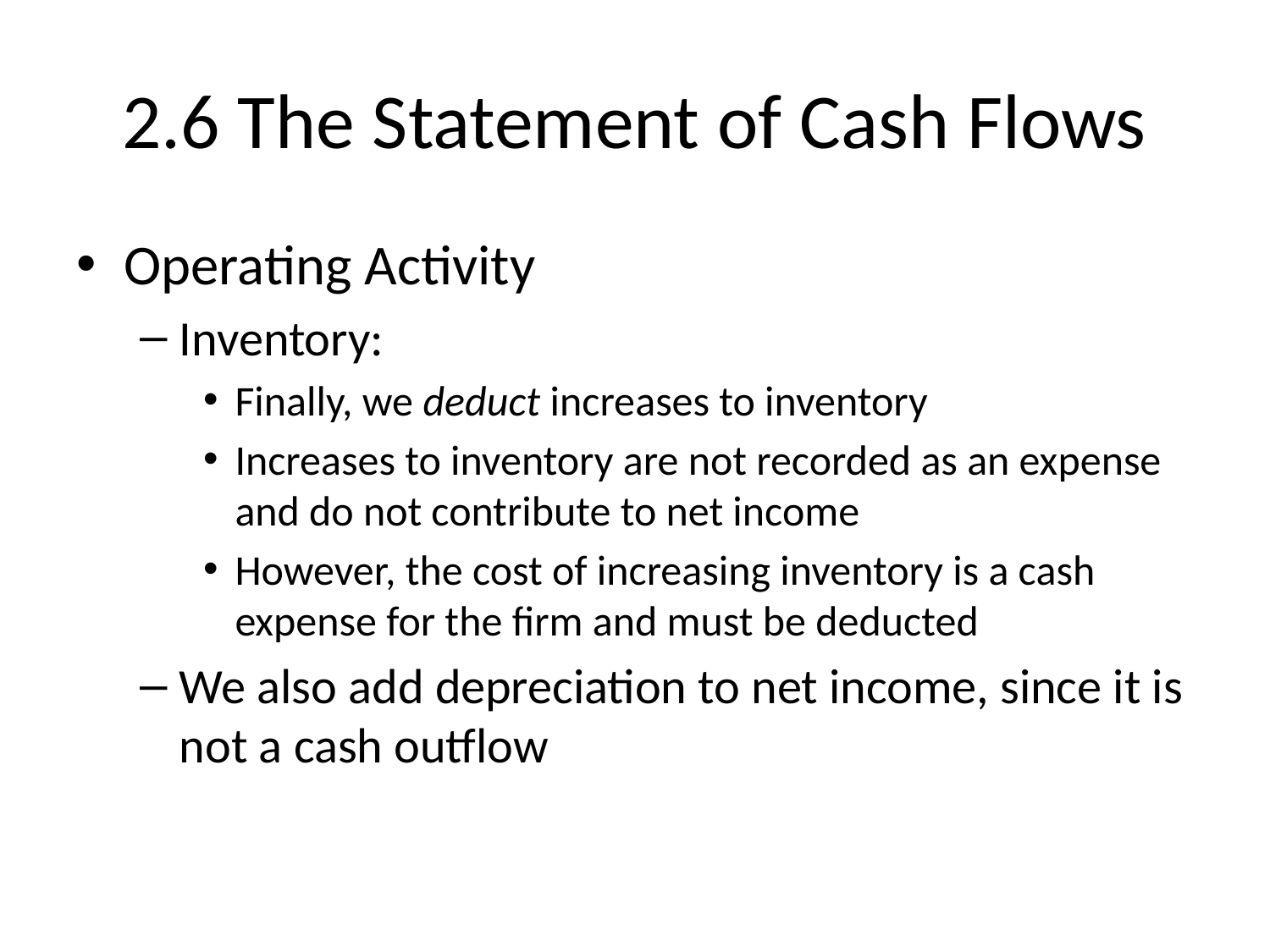

# 2.6 The Statement of Cash Flows
Operating Activity
Inventory:
Finally, we deduct increases to inventory
Increases to inventory are not recorded as an expense and do not contribute to net income
However, the cost of increasing inventory is a cash expense for the firm and must be deducted
We also add depreciation to net income, since it is not a cash outflow